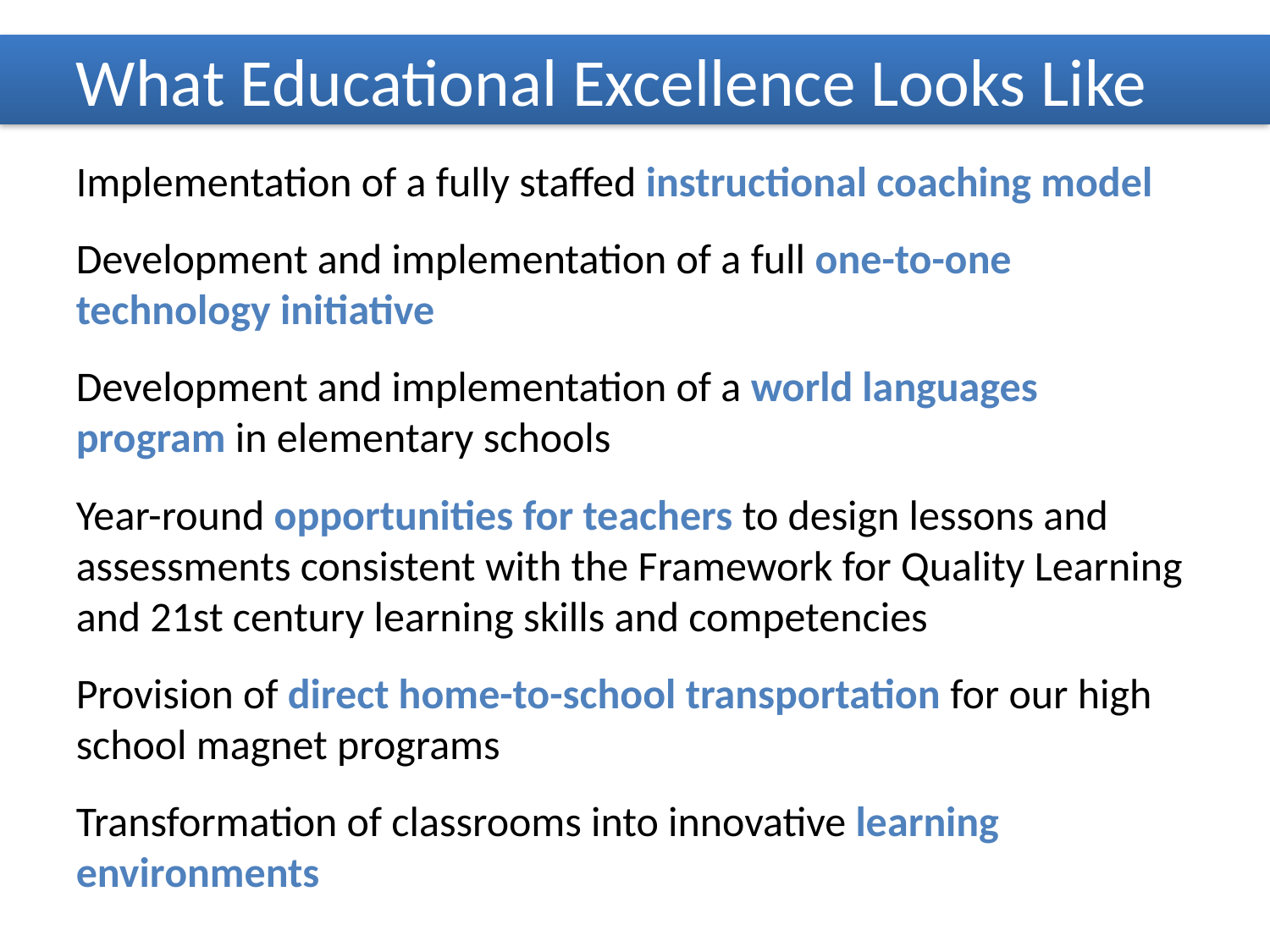

What Educational Excellence Looks Like

Implementation of a fully staffed instructional coaching model
Development and implementation of a full one-to-one technology initiative
Development and implementation of a world languages program in elementary schools
Year-round opportunities for teachers to design lessons and assessments consistent with the Framework for Quality Learning and 21st century learning skills and competencies
Provision of direct home-to-school transportation for our high school magnet programs
Transformation of classrooms into innovative learning environments